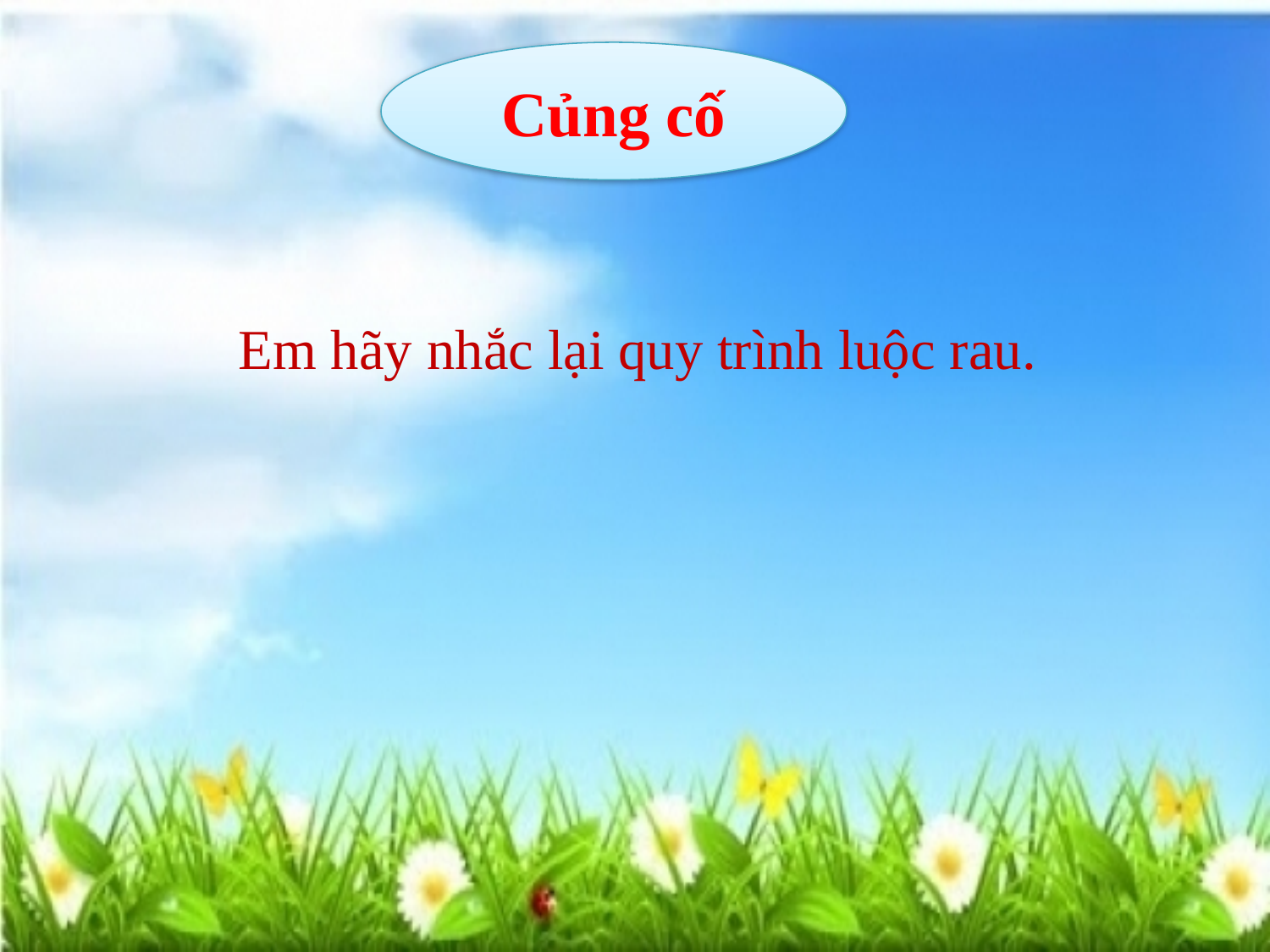

Củng cố
 Em hãy nhắc lại quy trình luộc rau.